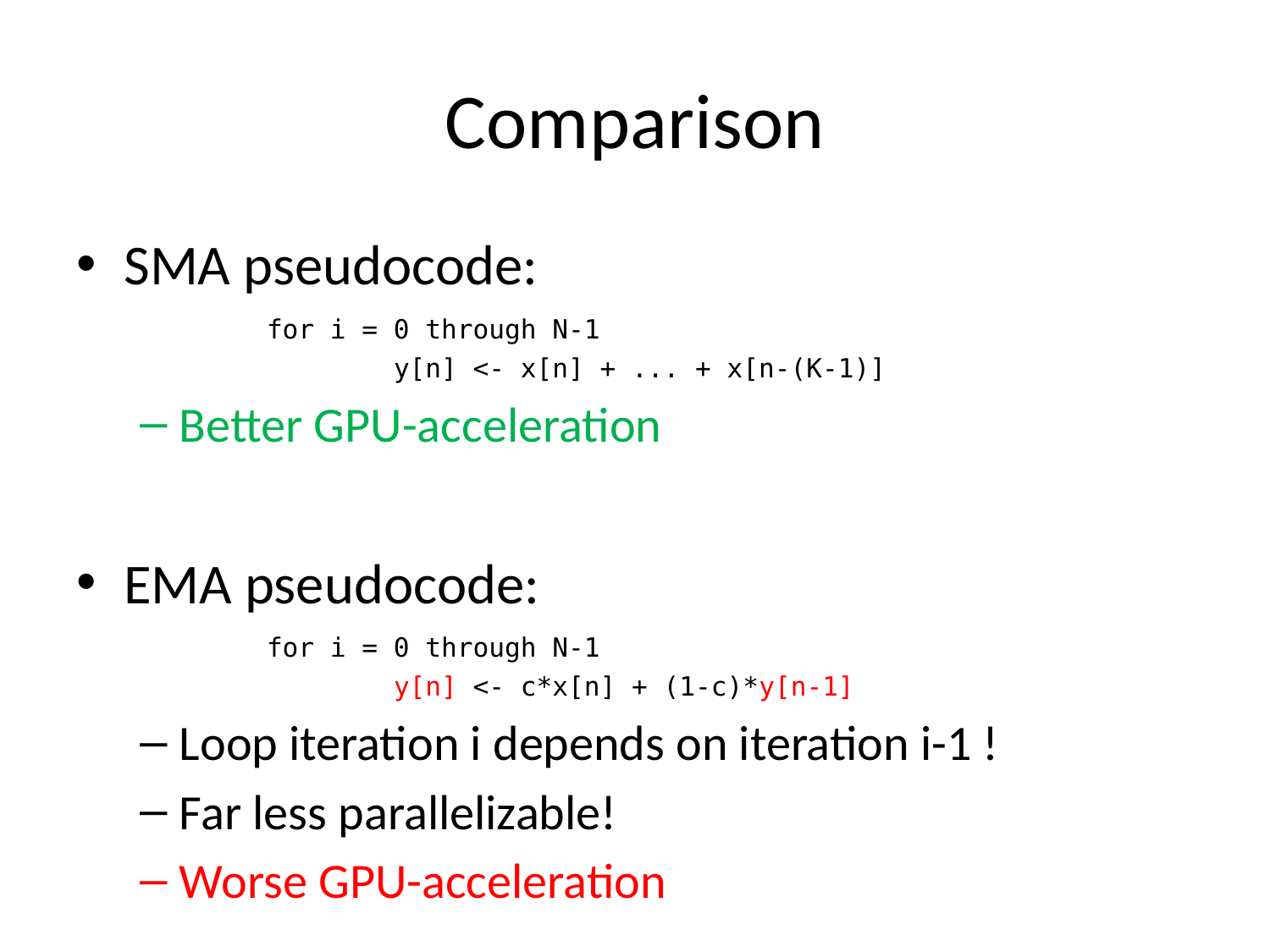

# Comparison
SMA pseudocode:
	for i = 0 through N-1
		y[n] <- x[n] + ... + x[n-(K-1)]
Better GPU-acceleration

EMA pseudocode:
	for i = 0 through N-1
		y[n] <- c*x[n] + (1-c)*y[n-1]
Loop iteration i depends on iteration i-1 !
Far less parallelizable!
Worse GPU-acceleration